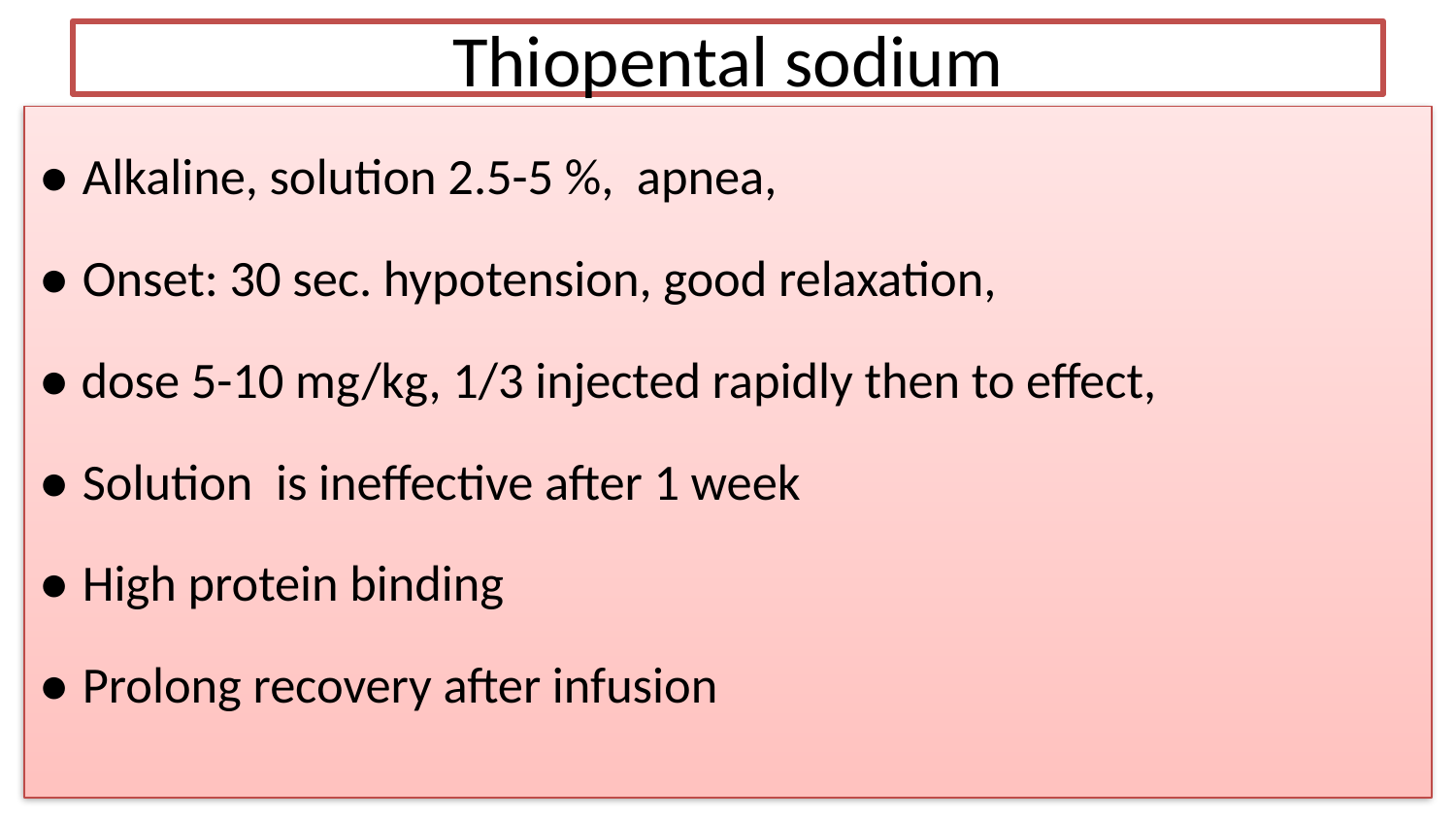

# Thiopental sodium
● Alkaline, solution 2.5-5 %,  apnea,
● Onset: 30 sec. hypotension, good relaxation,
● dose 5-10 mg/kg, 1/3 injected rapidly then to effect,
● Solution  is ineffective after 1 week
● High protein binding
● Prolong recovery after infusion